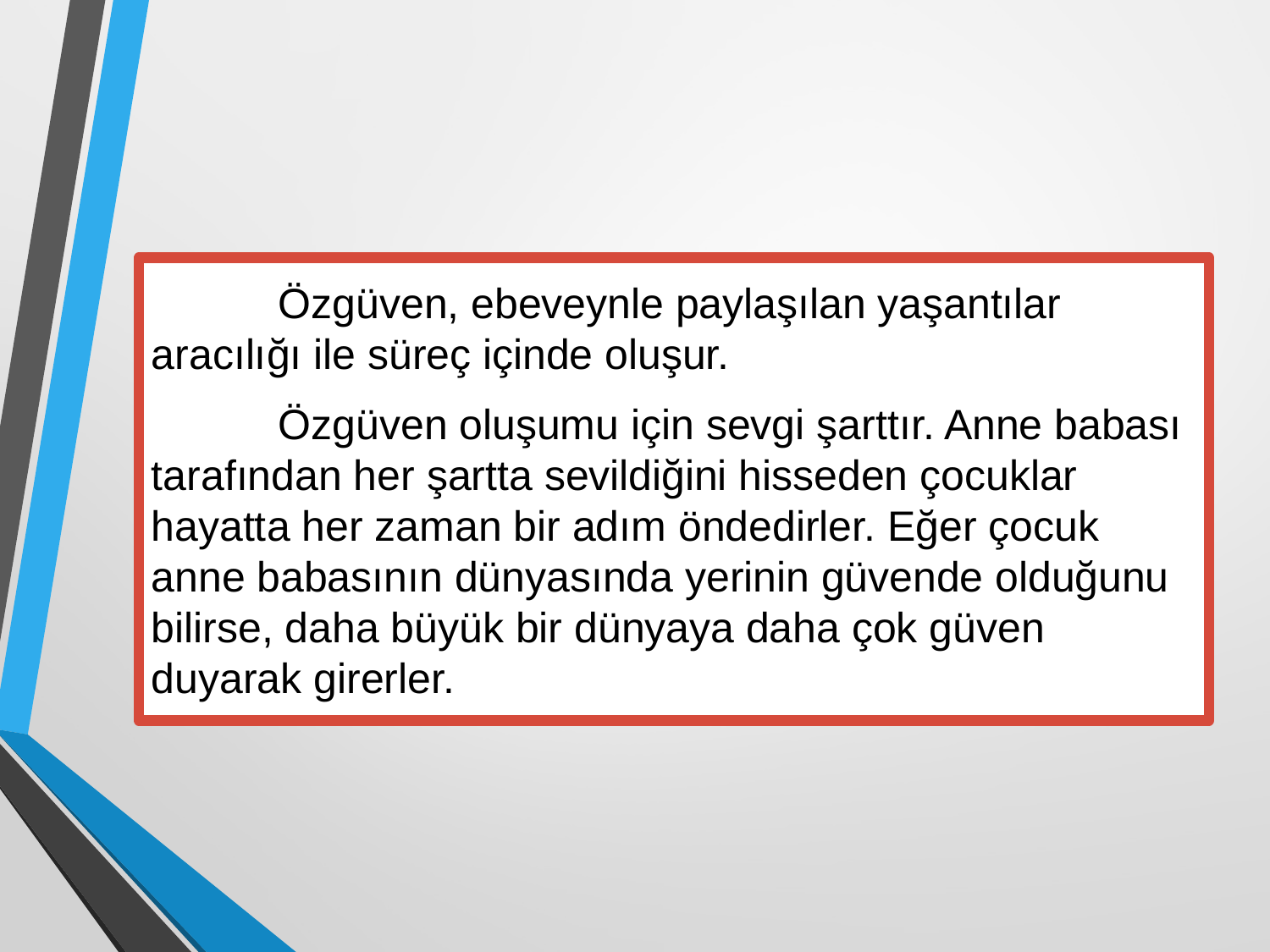

Özgüven, ebeveynle paylaşılan yaşantılar aracılığı ile süreç içinde oluşur.
	Özgüven oluşumu için sevgi şarttır. Anne babası tarafından her şartta sevildiğini hisseden çocuklar hayatta her zaman bir adım öndedirler. Eğer çocuk anne babasının dünyasında yerinin güvende olduğunu bilirse, daha büyük bir dünyaya daha çok güven duyarak girerler.